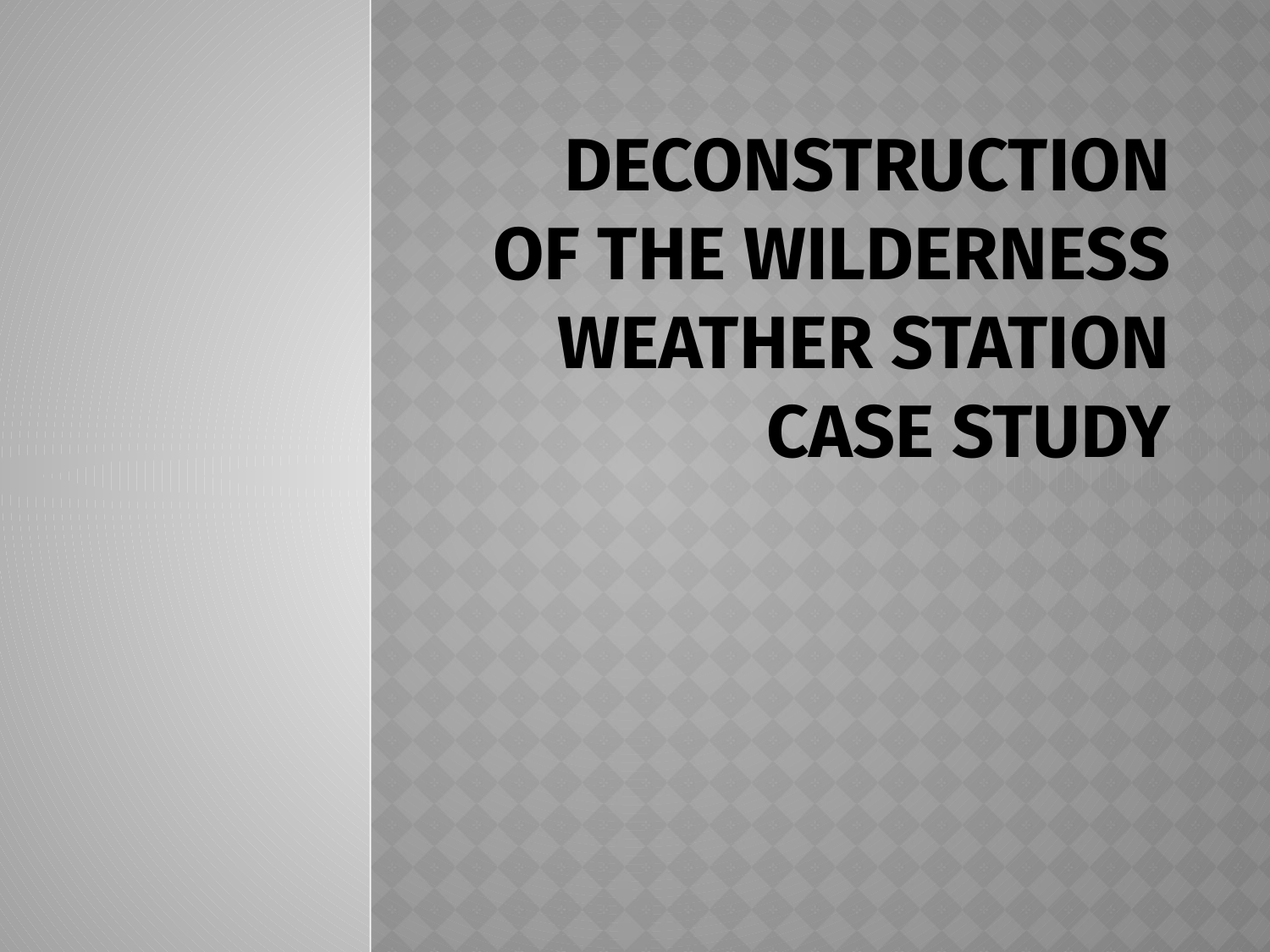

# Deconstruction of the Wilderness Weather Station Case Study